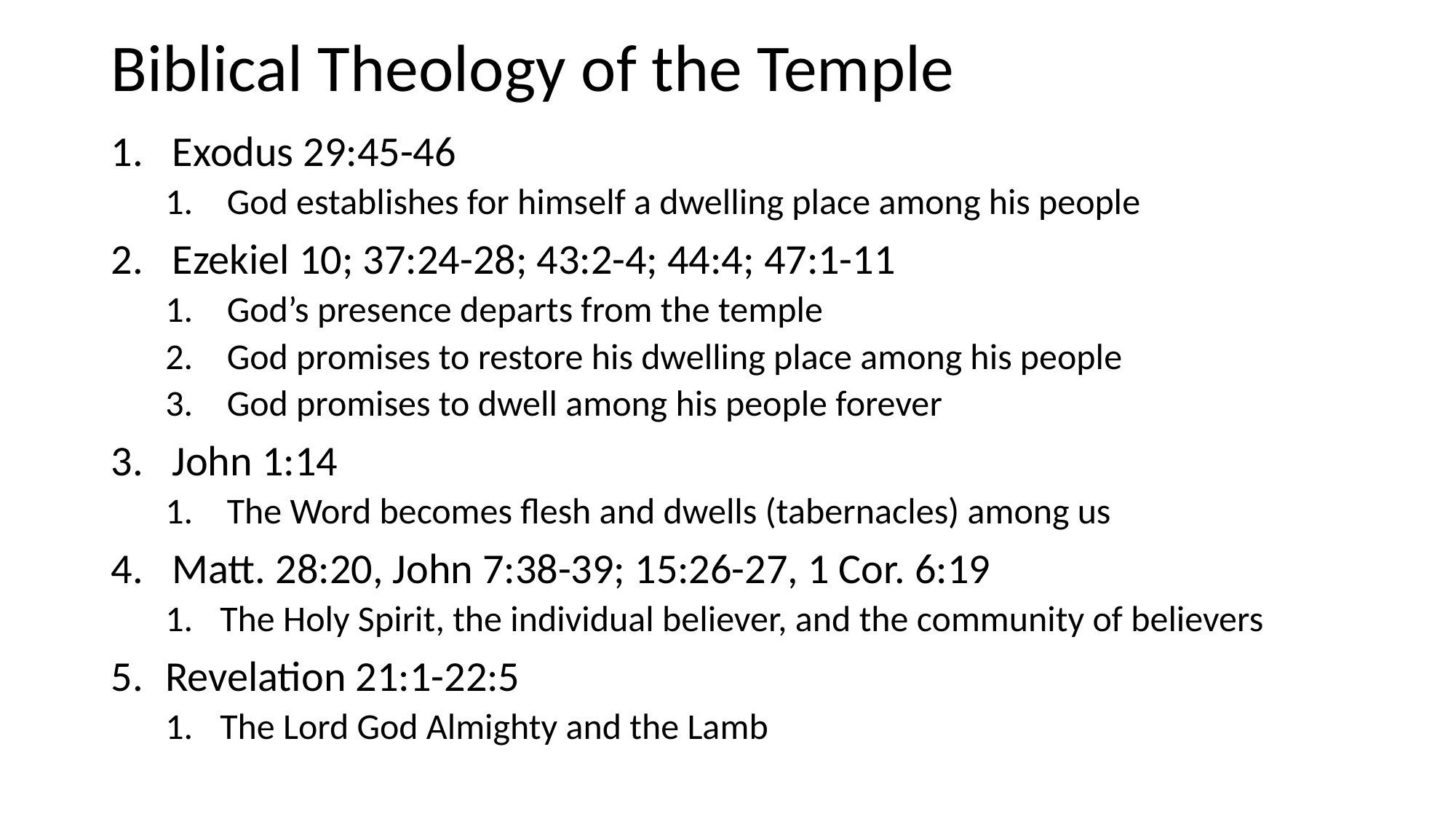

# Biblical Theology of the Temple
Exodus 29:45-46
God establishes for himself a dwelling place among his people
Ezekiel 10; 37:24-28; 43:2-4; 44:4; 47:1-11
God’s presence departs from the temple
God promises to restore his dwelling place among his people
God promises to dwell among his people forever
John 1:14
The Word becomes flesh and dwells (tabernacles) among us
Matt. 28:20, John 7:38-39; 15:26-27, 1 Cor. 6:19
The Holy Spirit, the individual believer, and the community of believers
Revelation 21:1-22:5
The Lord God Almighty and the Lamb